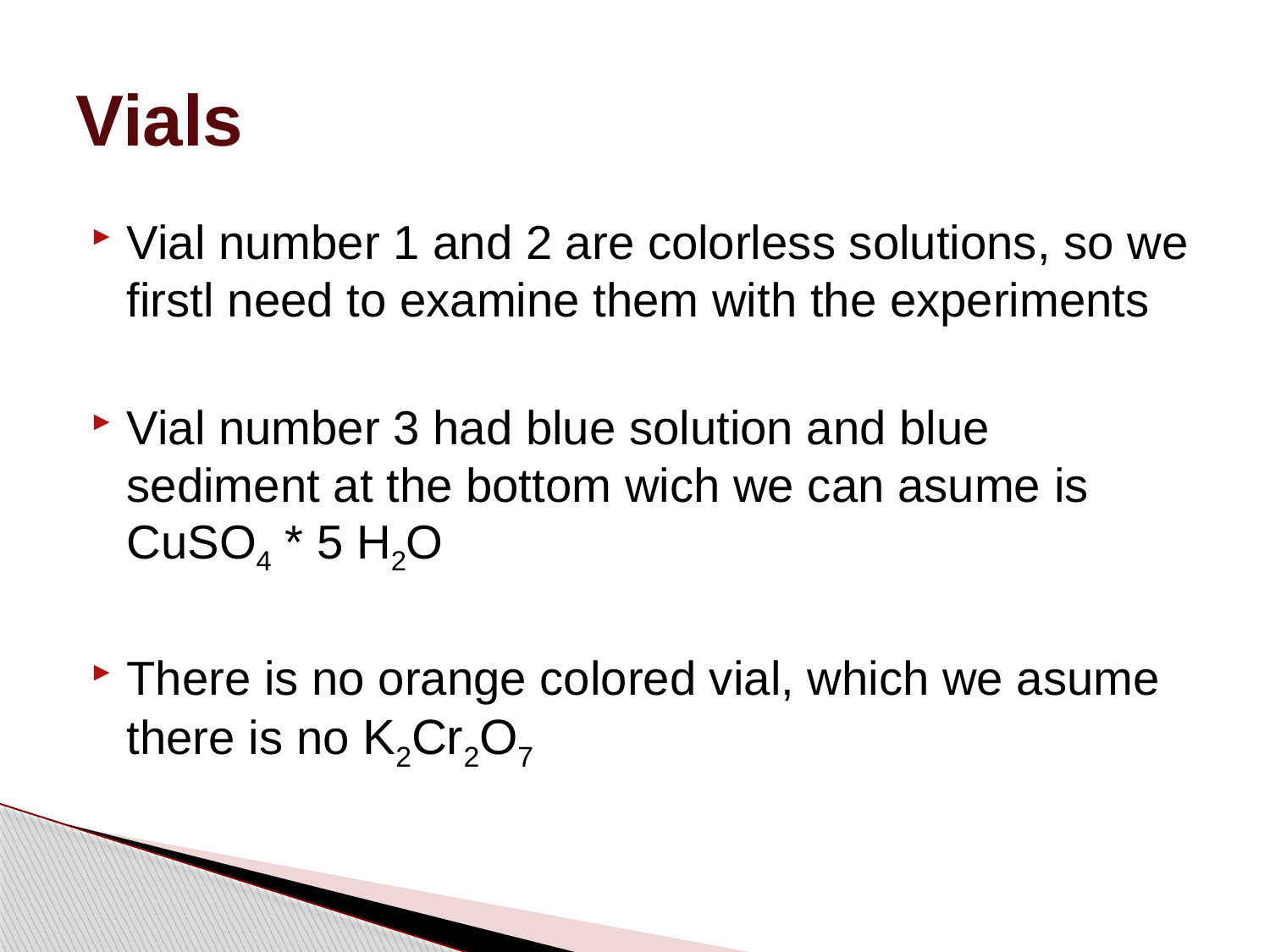

# Vials
Vial number 1 and 2 are colorless solutions, so we firstl need to examine them with the experiments

Vial number 3 had blue solution and blue sediment at the bottom wich we can asume is CuSO4 * 5 H2O

There is no orange colored vial, which we asume there is no K2Cr2O7